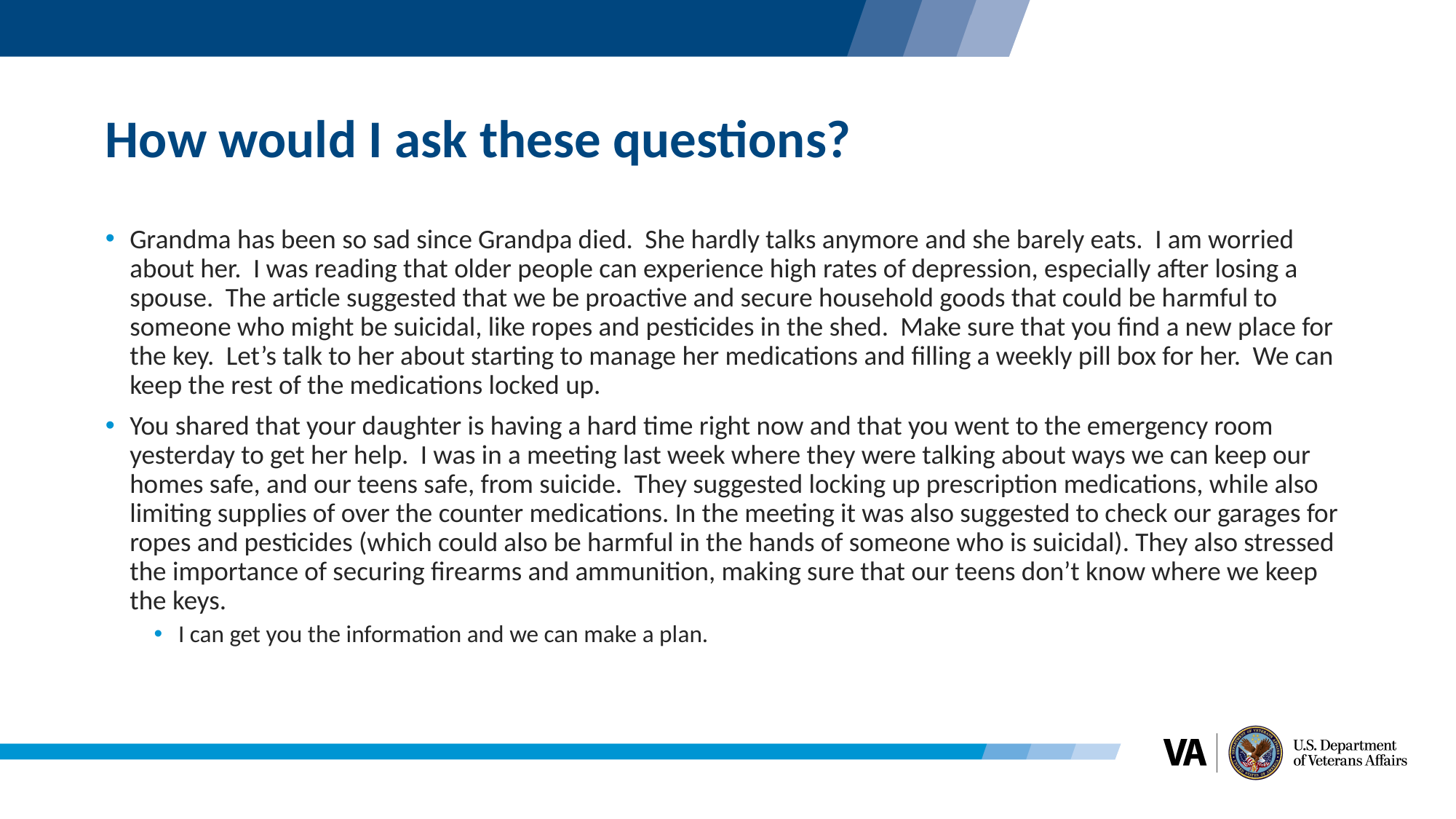

# How would I ask these questions?
Grandma has been so sad since Grandpa died.  She hardly talks anymore and she barely eats.  I am worried about her.  I was reading that older people can experience high rates of depression, especially after losing a spouse.  The article suggested that we be proactive and secure household goods that could be harmful to someone who might be suicidal, like ropes and pesticides in the shed.  Make sure that you find a new place for the key.  Let’s talk to her about starting to manage her medications and filling a weekly pill box for her.  We can keep the rest of the medications locked up.
You shared that your daughter is having a hard time right now and that you went to the emergency room yesterday to get her help.  I was in a meeting last week where they were talking about ways we can keep our homes safe, and our teens safe, from suicide.  They suggested locking up prescription medications, while also limiting supplies of over the counter medications. In the meeting it was also suggested to check our garages for ropes and pesticides (which could also be harmful in the hands of someone who is suicidal). They also stressed the importance of securing firearms and ammunition, making sure that our teens don’t know where we keep the keys.
I can get you the information and we can make a plan.